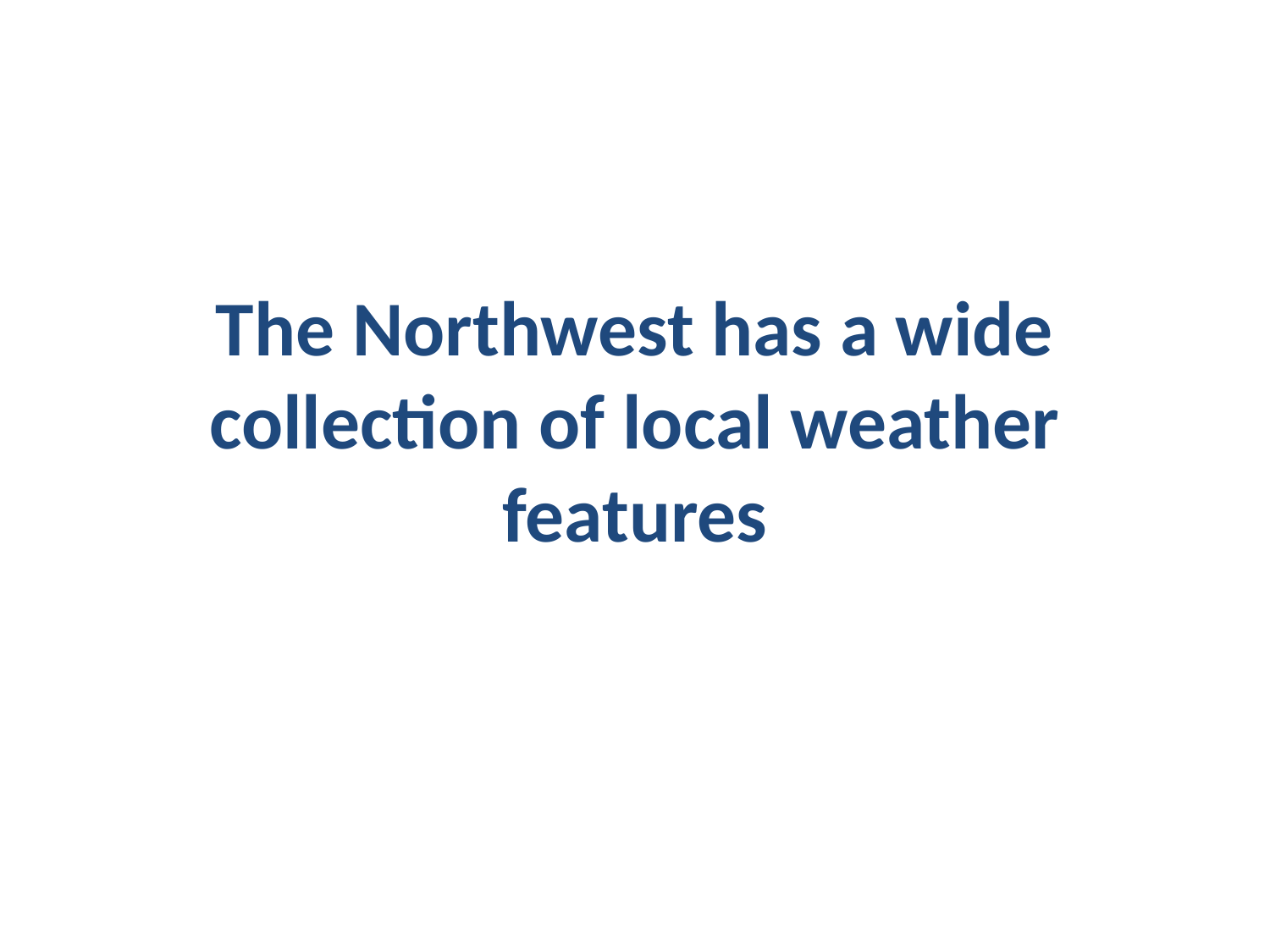

# The Northwest has a wide collection of local weather features